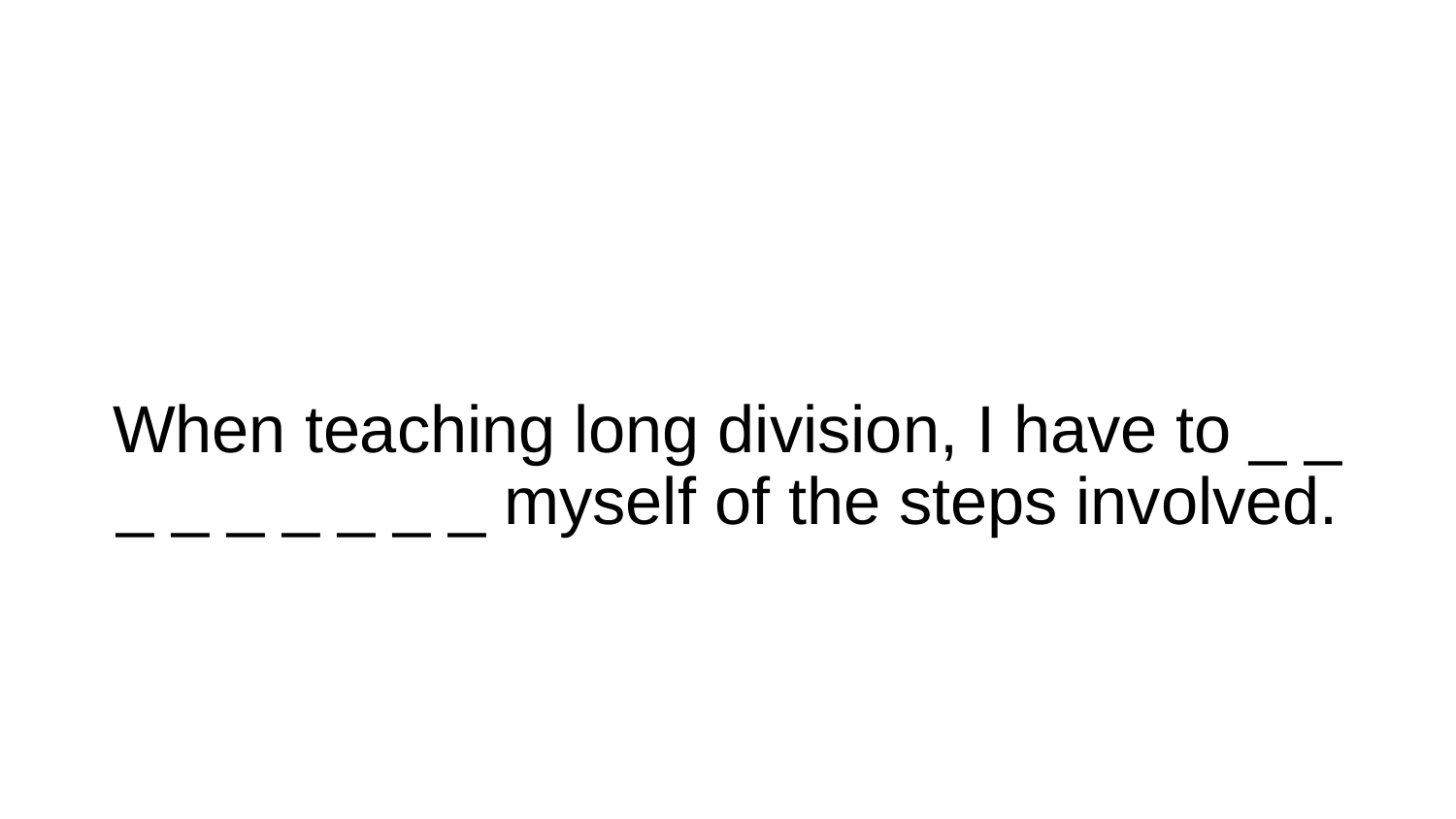

# When teaching long division, I have to _ _ _ _ _ _ _ _ _ myself of the steps involved.